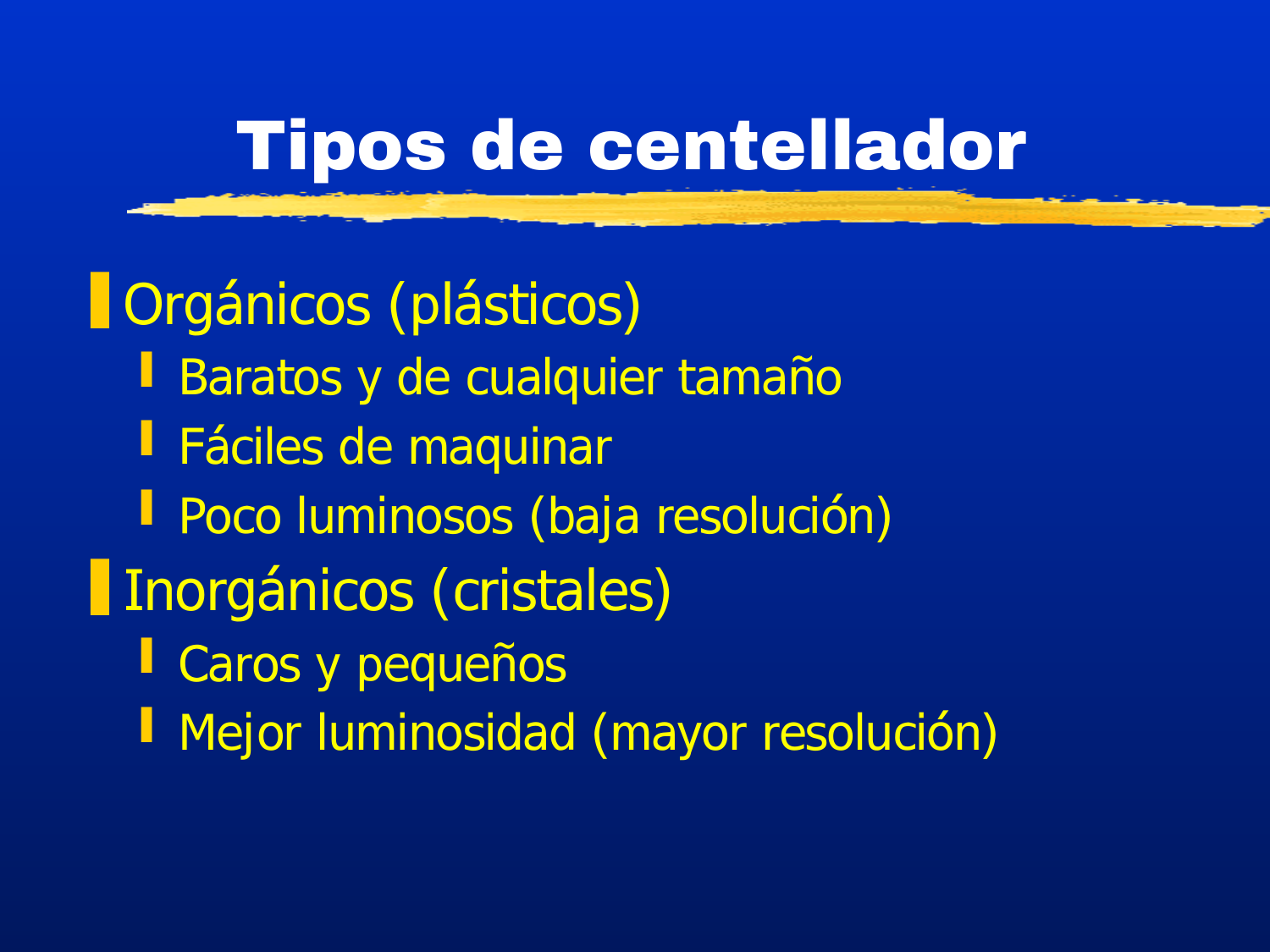

# Tipos de centellador
Orgánicos (plásticos)
Baratos y de cualquier tamaño
Fáciles de maquinar
Poco luminosos (baja resolución)
Inorgánicos (cristales)
Caros y pequeños
Mejor luminosidad (mayor resolución)